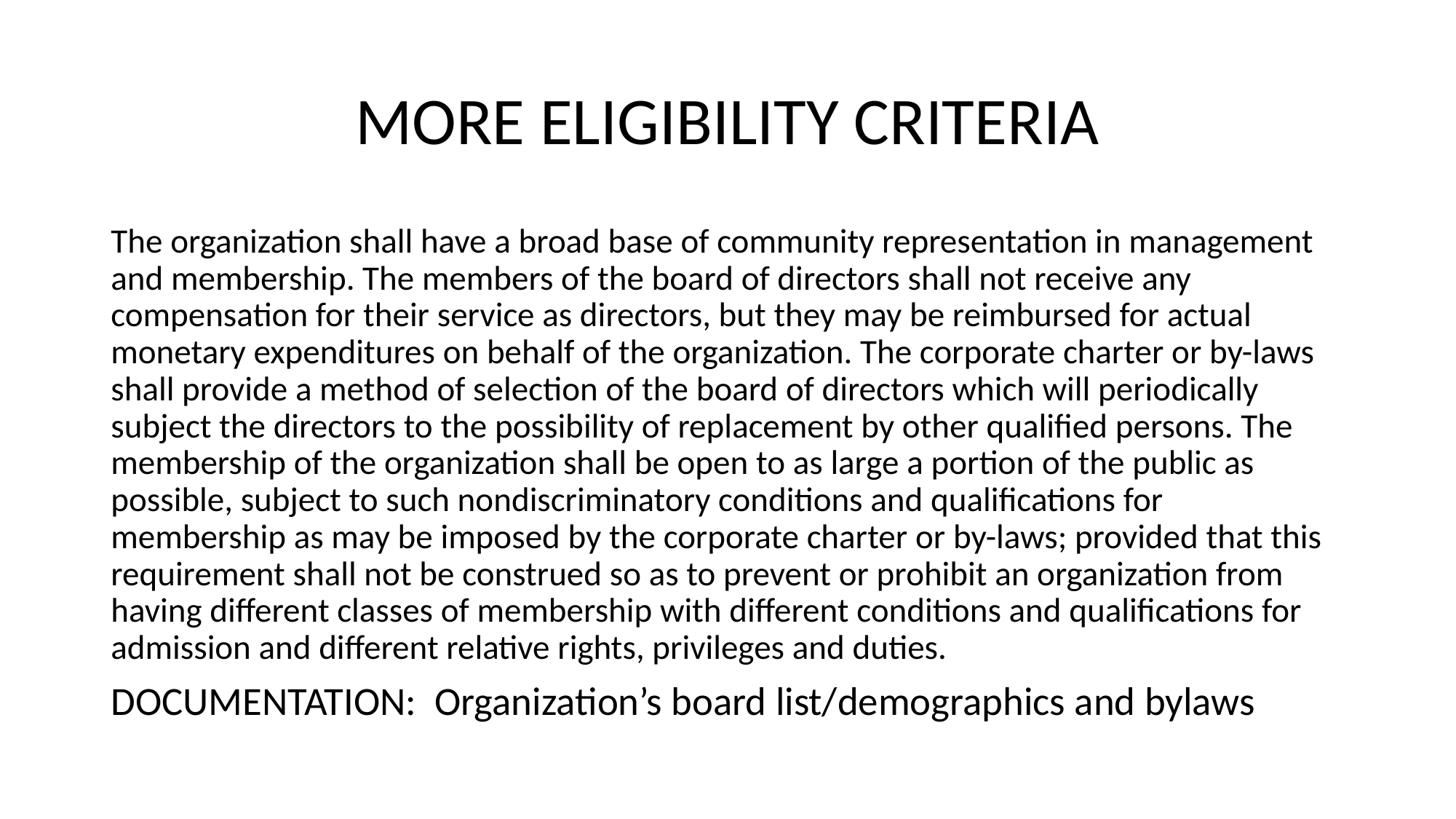

# MORE ELIGIBILITY CRITERIA
The organization shall have a broad base of community representation in management and membership. The members of the board of directors shall not receive any compensation for their service as directors, but they may be reimbursed for actual monetary expenditures on behalf of the organization. The corporate charter or by-laws shall provide a method of selection of the board of directors which will periodically subject the directors to the possibility of replacement by other qualified persons. The membership of the organization shall be open to as large a portion of the public as possible, subject to such nondiscriminatory conditions and qualifications for membership as may be imposed by the corporate charter or by-laws; provided that this requirement shall not be construed so as to prevent or prohibit an organization from having different classes of membership with different conditions and qualifications for admission and different relative rights, privileges and duties.
DOCUMENTATION:  Organization’s board list/demographics and bylaws